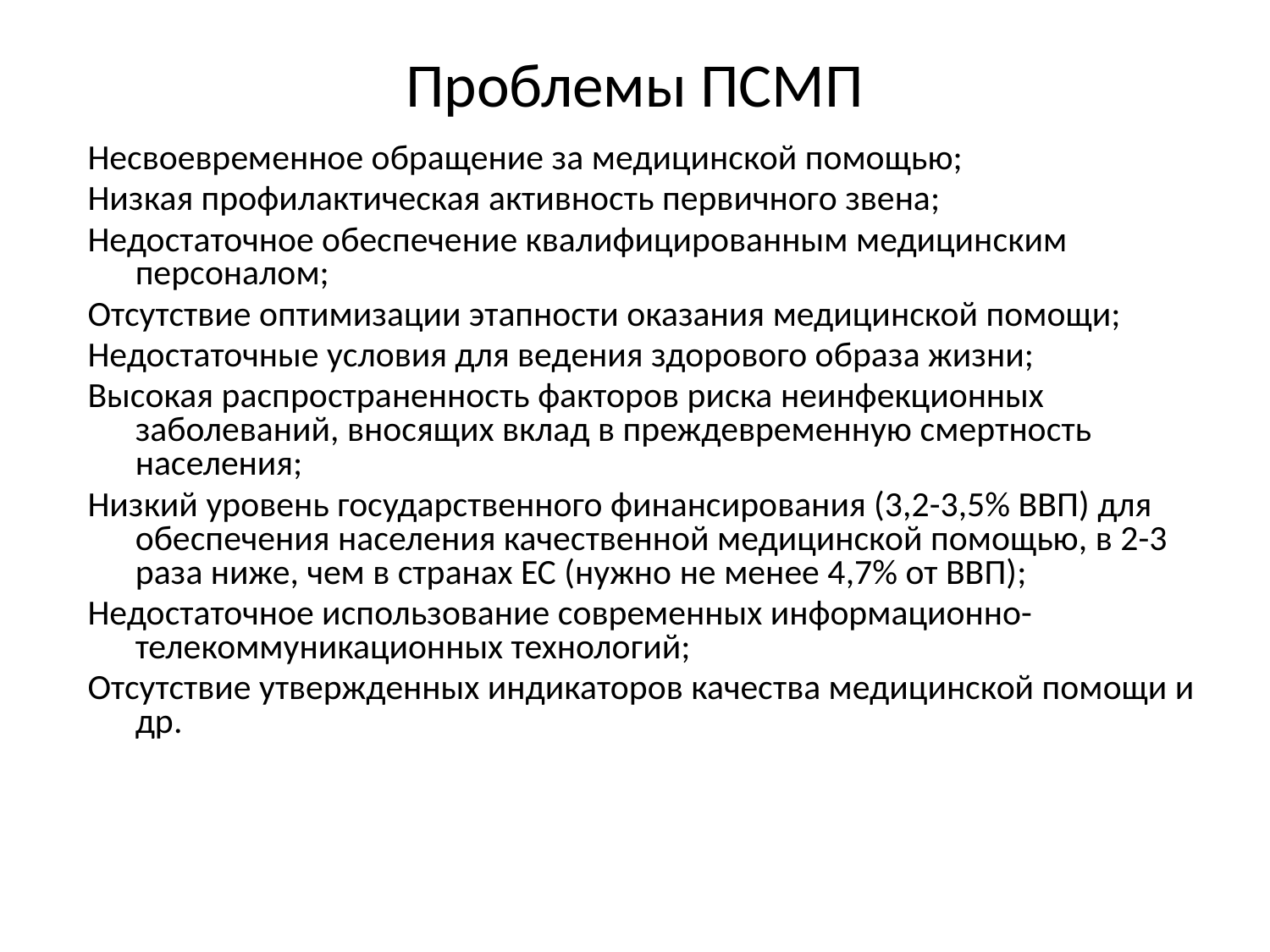

# Проблемы ПСМП
Несвоевременное обращение за медицинской помощью;
Низкая профилактическая активность первичного звена;
Недостаточное обеспечение квалифицированным медицинским персоналом;
Отсутствие оптимизации этапности оказания медицинской помощи;
Недостаточные условия для ведения здорового образа жизни;
Высокая распространенность факторов риска неинфекционных заболеваний, вносящих вклад в преждевременную смертность населения;
Низкий уровень государственного финансирования (3,2-3,5% ВВП) для обеспечения населения качественной медицинской помощью, в 2-3 раза ниже, чем в странах ЕС (нужно не менее 4,7% от ВВП);
Недостаточное использование современных информационно-телекоммуникационных технологий;
Отсутствие утвержденных индикаторов качества медицинской помощи и др.